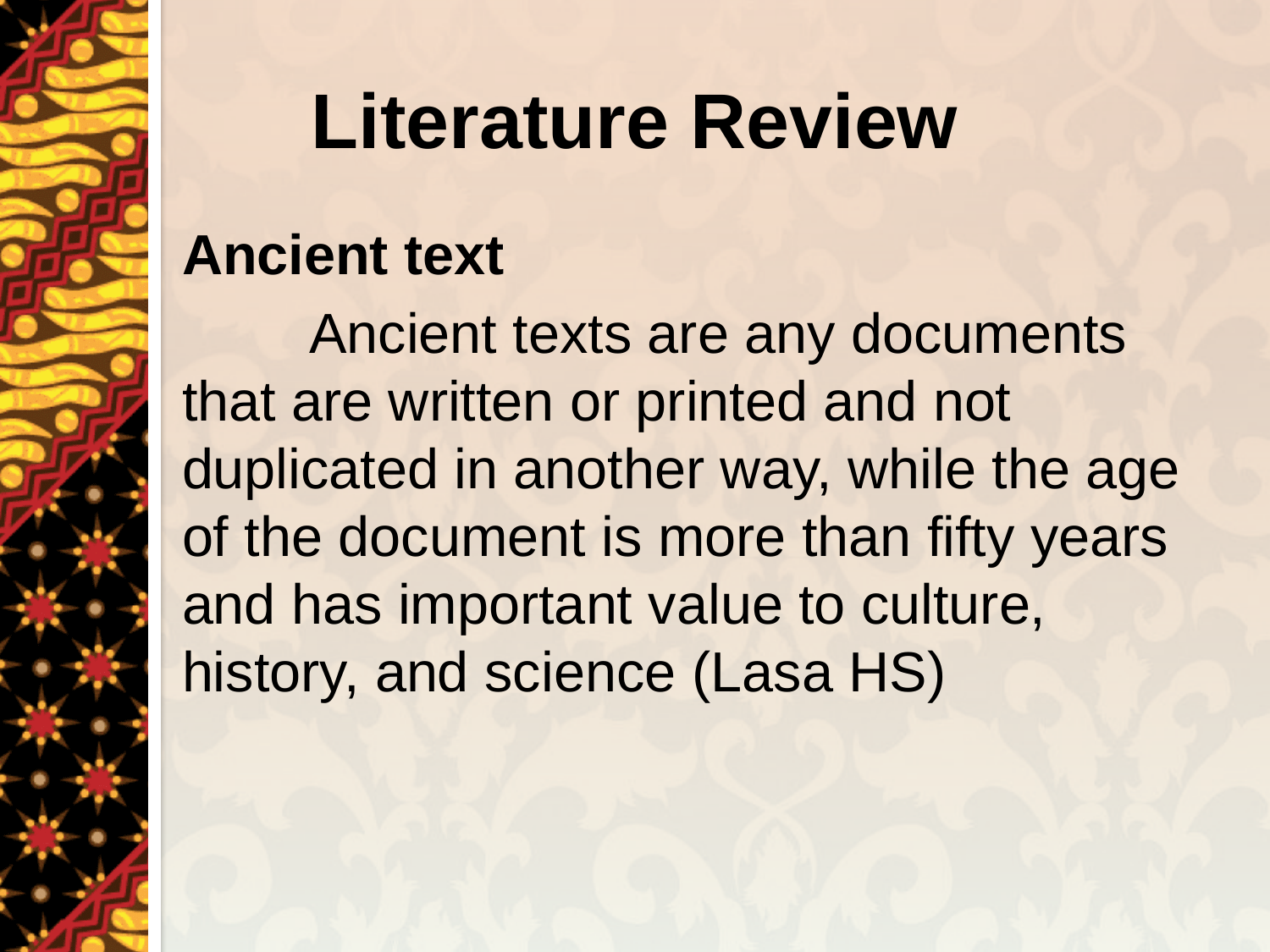

Literature Review
Ancient text
	Ancient texts are any documents that are written or printed and not duplicated in another way, while the age of the document is more than fifty years and has important value to culture, history, and science (Lasa HS)